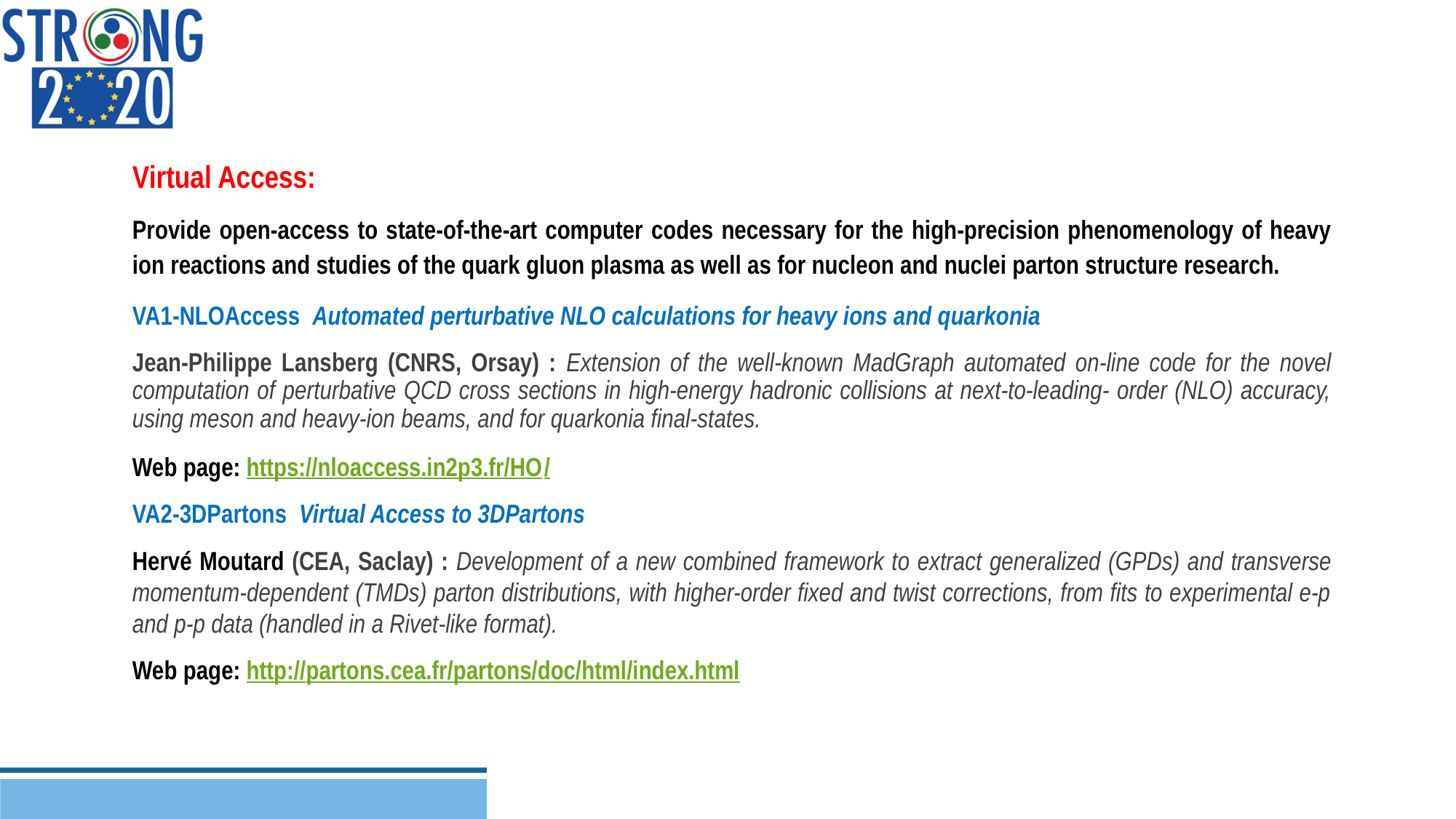

Virtual Access:
Provide open-access to state-of-the-art computer codes necessary for the high-precision phenomenology of heavy ion reactions and studies of the quark gluon plasma as well as for nucleon and nuclei parton structure research.
VA1-NLOAccess  Automated perturbative NLO calculations for heavy ions and quarkonia
Jean-Philippe Lansberg (CNRS, Orsay) : Extension of the well-known MadGraph automated on-line code for the novel computation of perturbative QCD cross sections in high-energy hadronic collisions at next-to-leading- order (NLO) accuracy, using meson and heavy-ion beams, and for quarkonia final-states.
Web page: https://nloaccess.in2p3.fr/HO/
VA2-3DPartons  Virtual Access to 3DPartons
Hervé Moutard (CEA, Saclay) : Development of a new combined framework to extract generalized (GPDs) and transverse momentum-dependent (TMDs) parton distributions, with higher-order fixed and twist corrections, from fits to experimental e-p and p-p data (handled in a Rivet-like format).
Web page: http://partons.cea.fr/partons/doc/html/index.html